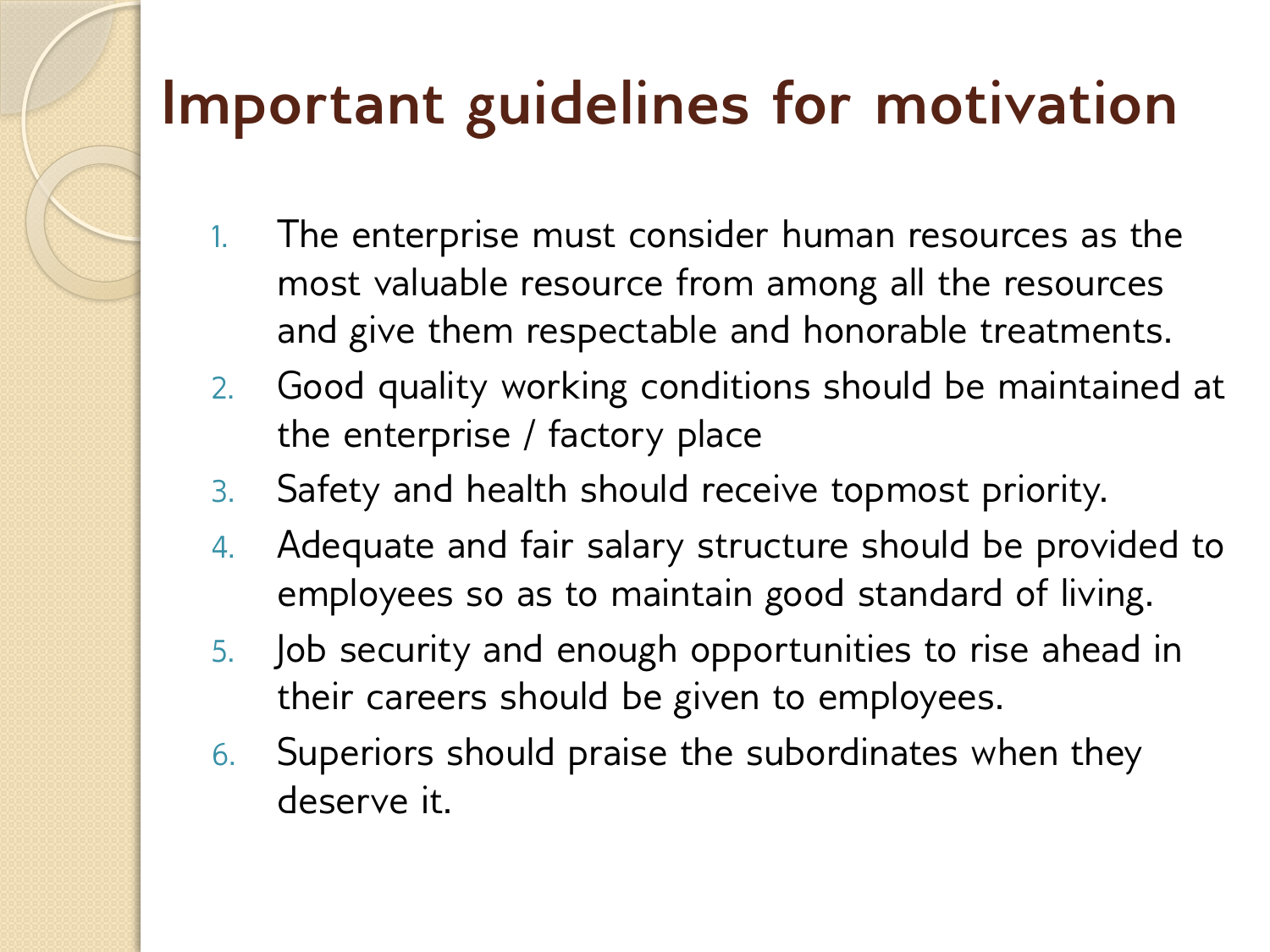

# Important guidelines for motivation
The enterprise must consider human resources as the most valuable resource from among all the resources and give them respectable and honorable treatments.
Good quality working conditions should be maintained at the enterprise / factory place
Safety and health should receive topmost priority.
Adequate and fair salary structure should be provided to employees so as to maintain good standard of living.
Job security and enough opportunities to rise ahead in their careers should be given to employees.
Superiors should praise the subordinates when they deserve it.